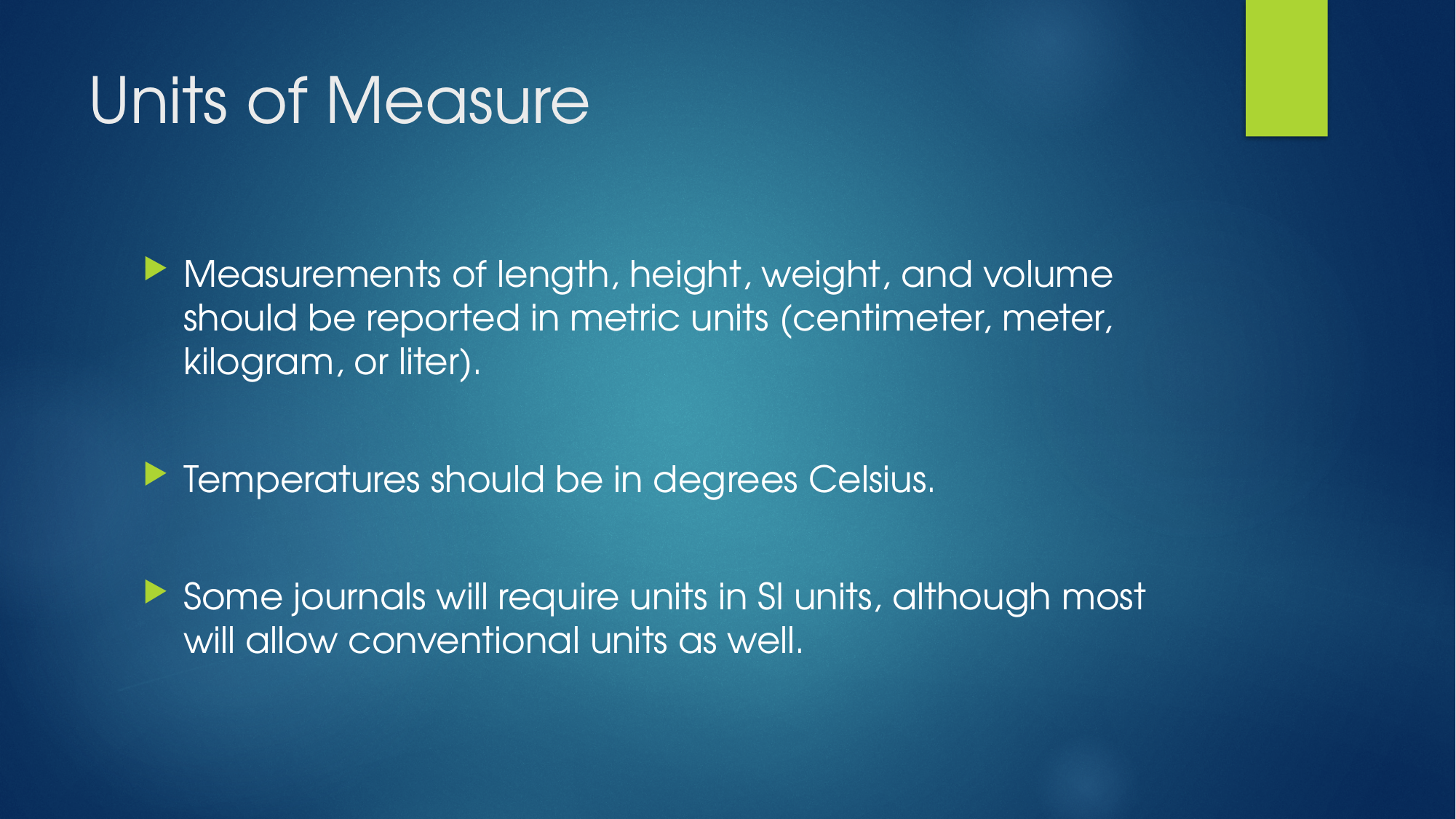

# Units of Measure
Measurements of length, height, weight, and volume should be reported in metric units (centimeter, meter, kilogram, or liter).

Temperatures should be in degrees Celsius.

Some journals will require units in SI units, although most will allow conventional units as well.